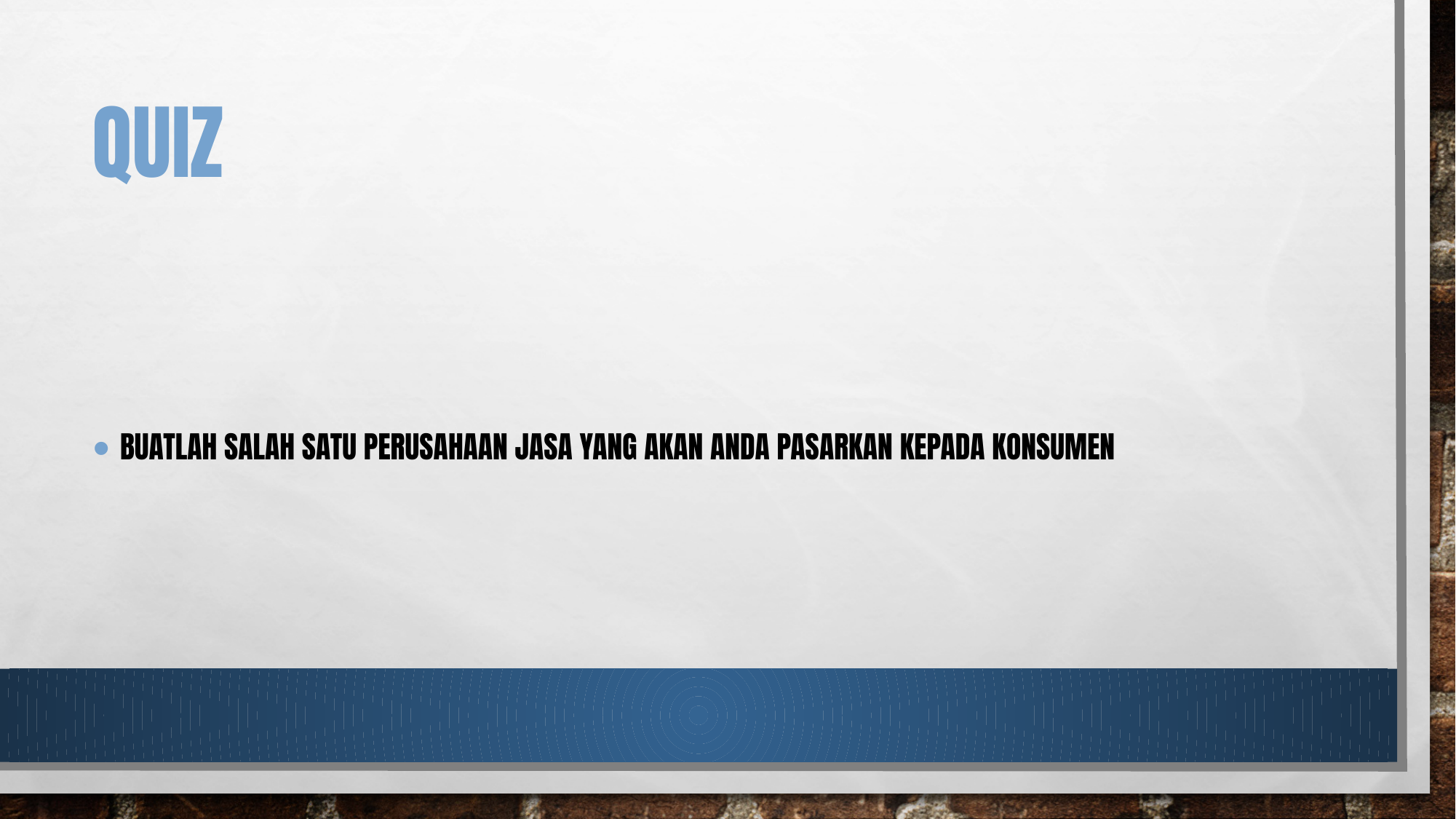

# quiz
Buatlah salah satu perusahaan jasa yang akan anda pasarkan kepada konsumen